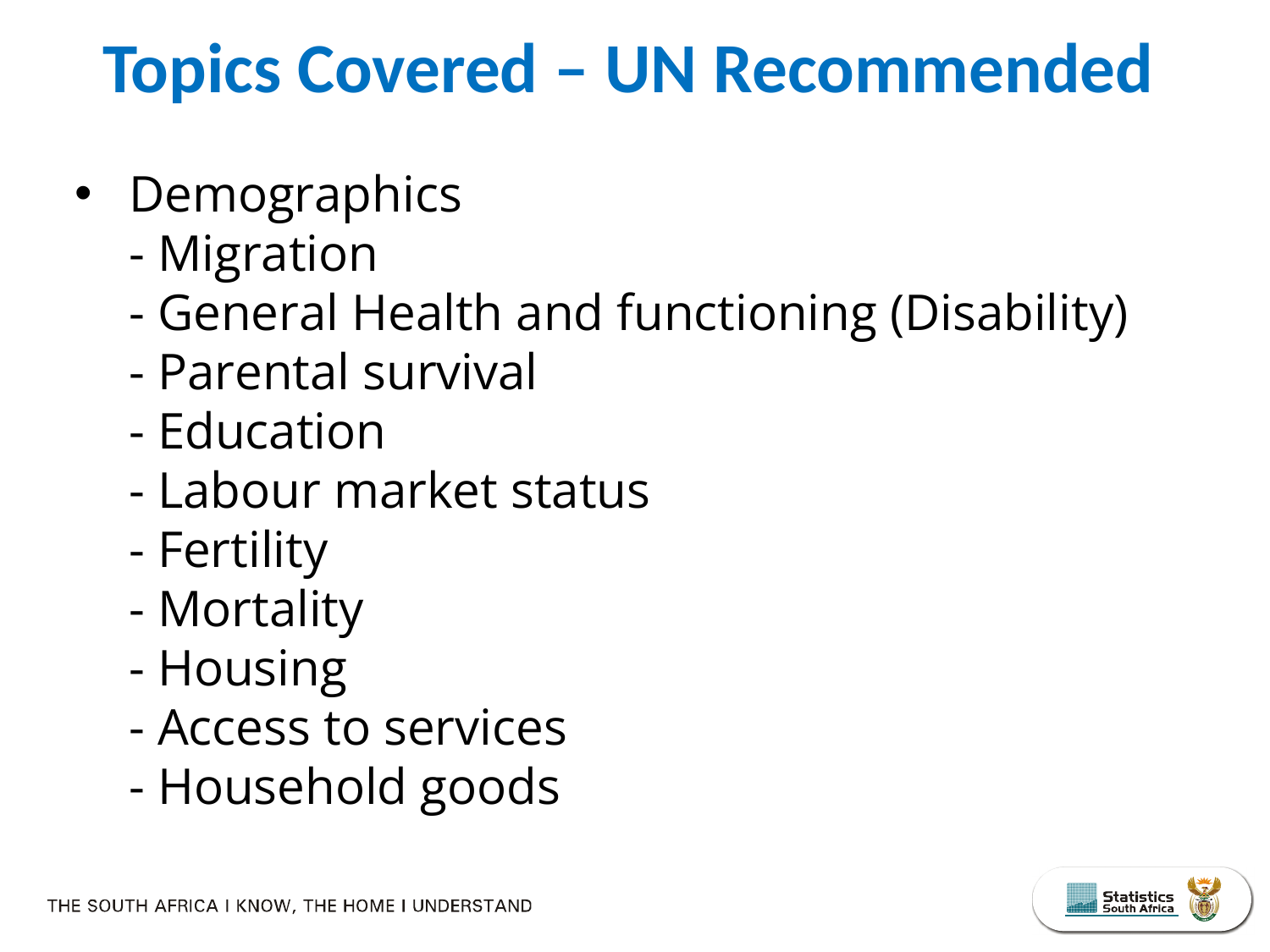

Topics Covered – UN Recommended
Demographics
- Migration
- General Health and functioning (Disability)
- Parental survival
- Education
- Labour market status
- Fertility
- Mortality
- Housing
- Access to services
- Household goods